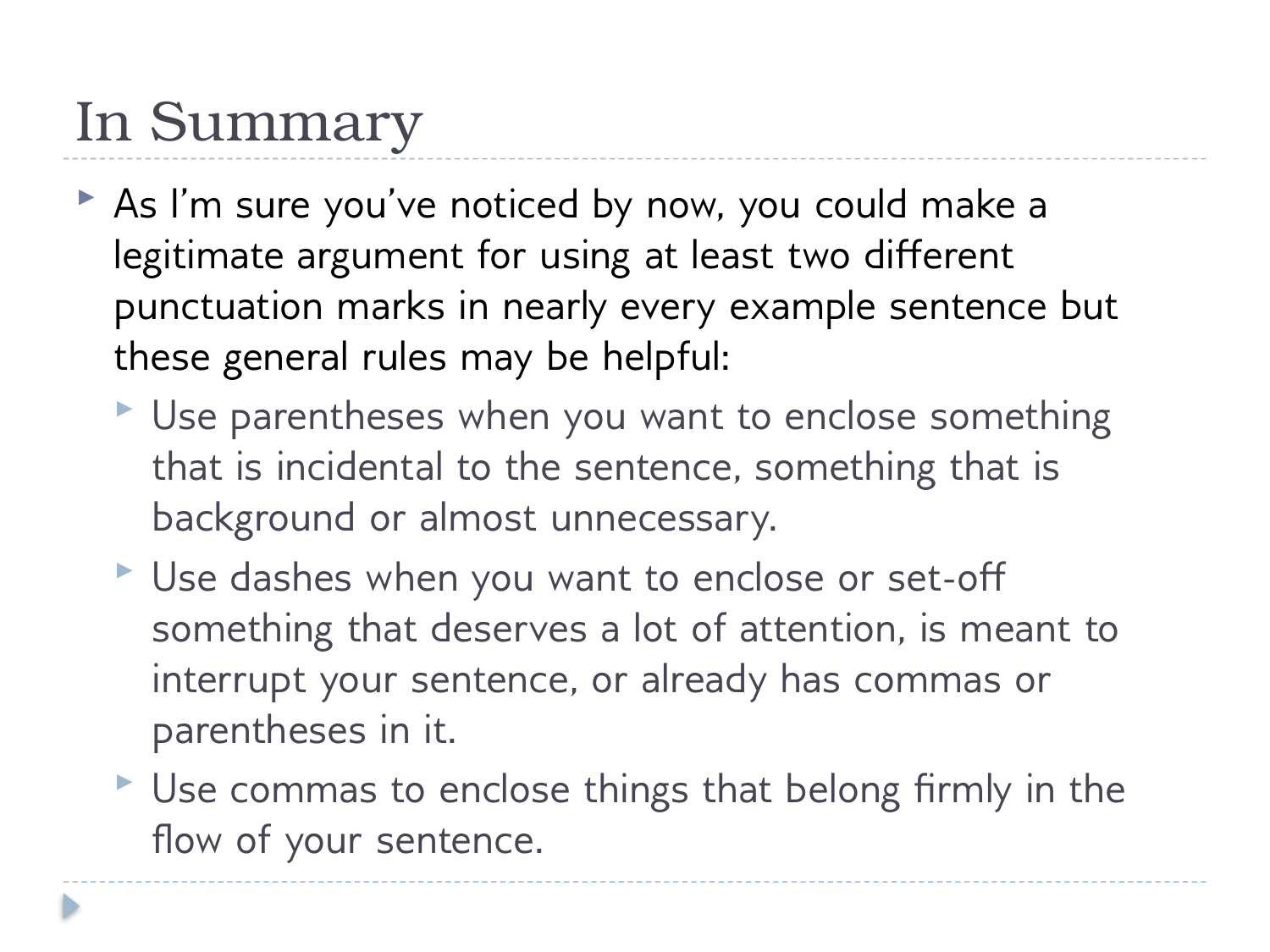

# In Summary
As I’m sure you’ve noticed by now, you could make a legitimate argument for using at least two different punctuation marks in nearly every example sentence but these general rules may be helpful:
Use parentheses when you want to enclose something that is incidental to the sentence, something that is background or almost unnecessary.
Use dashes when you want to enclose or set-off something that deserves a lot of attention, is meant to interrupt your sentence, or already has commas or parentheses in it.
Use commas to enclose things that belong firmly in the flow of your sentence.